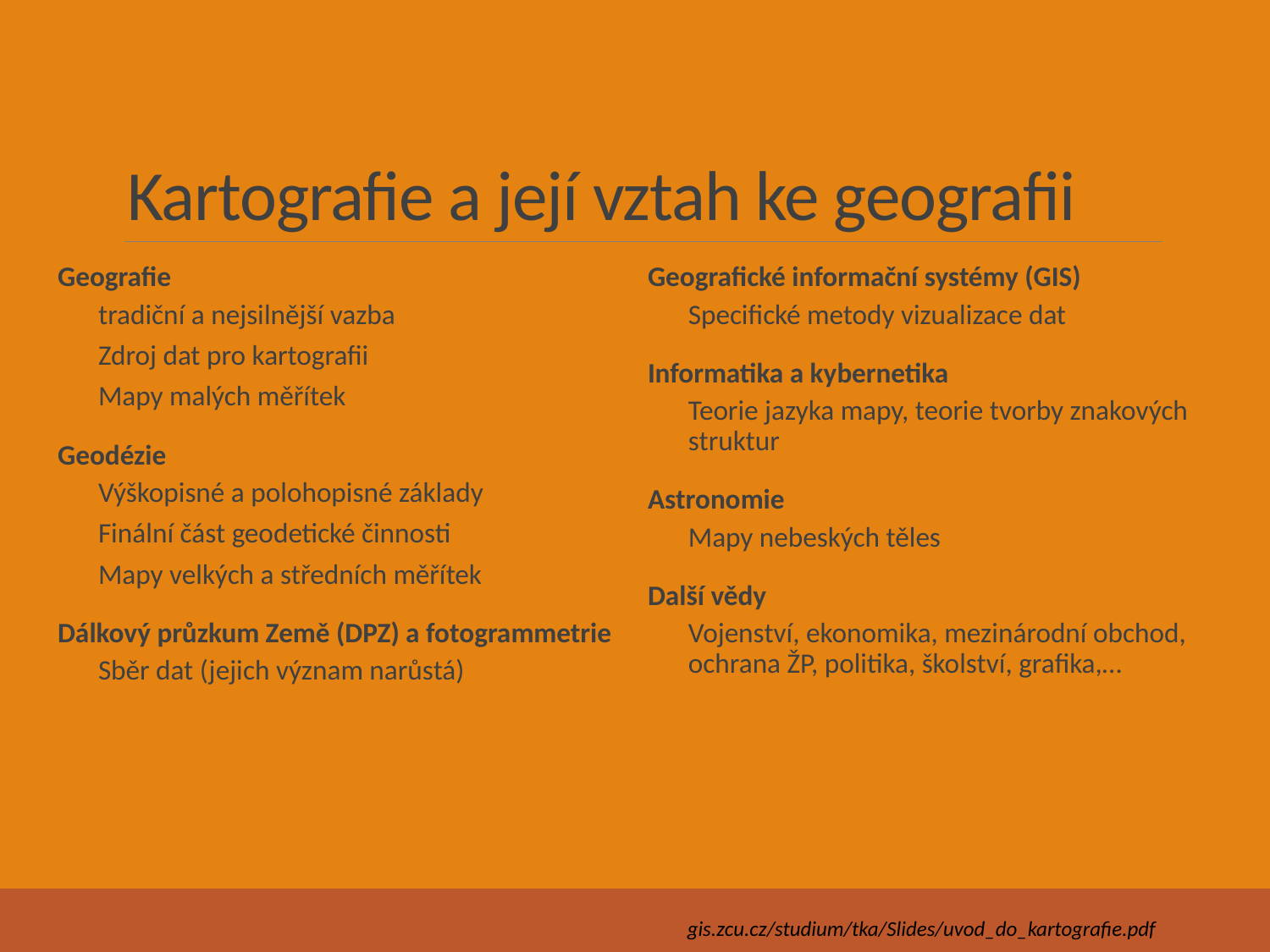

# Kartografie a její vztah ke geografii
Geografie
tradiční a nejsilnější vazba
Zdroj dat pro kartografii
Mapy malých měřítek
Geodézie
Výškopisné a polohopisné základy
Finální část geodetické činnosti
Mapy velkých a středních měřítek
Dálkový průzkum Země (DPZ) a fotogrammetrie
Sběr dat (jejich význam narůstá)

Geografické informační systémy (GIS)
Specifické metody vizualizace dat
Informatika a kybernetika
Teorie jazyka mapy, teorie tvorby znakových struktur
Astronomie
Mapy nebeských těles
Další vědy
Vojenství, ekonomika, mezinárodní obchod, ochrana ŽP, politika, školství, grafika,…
gis.zcu.cz/studium/tka/Slides/uvod_do_kartografie.pdf